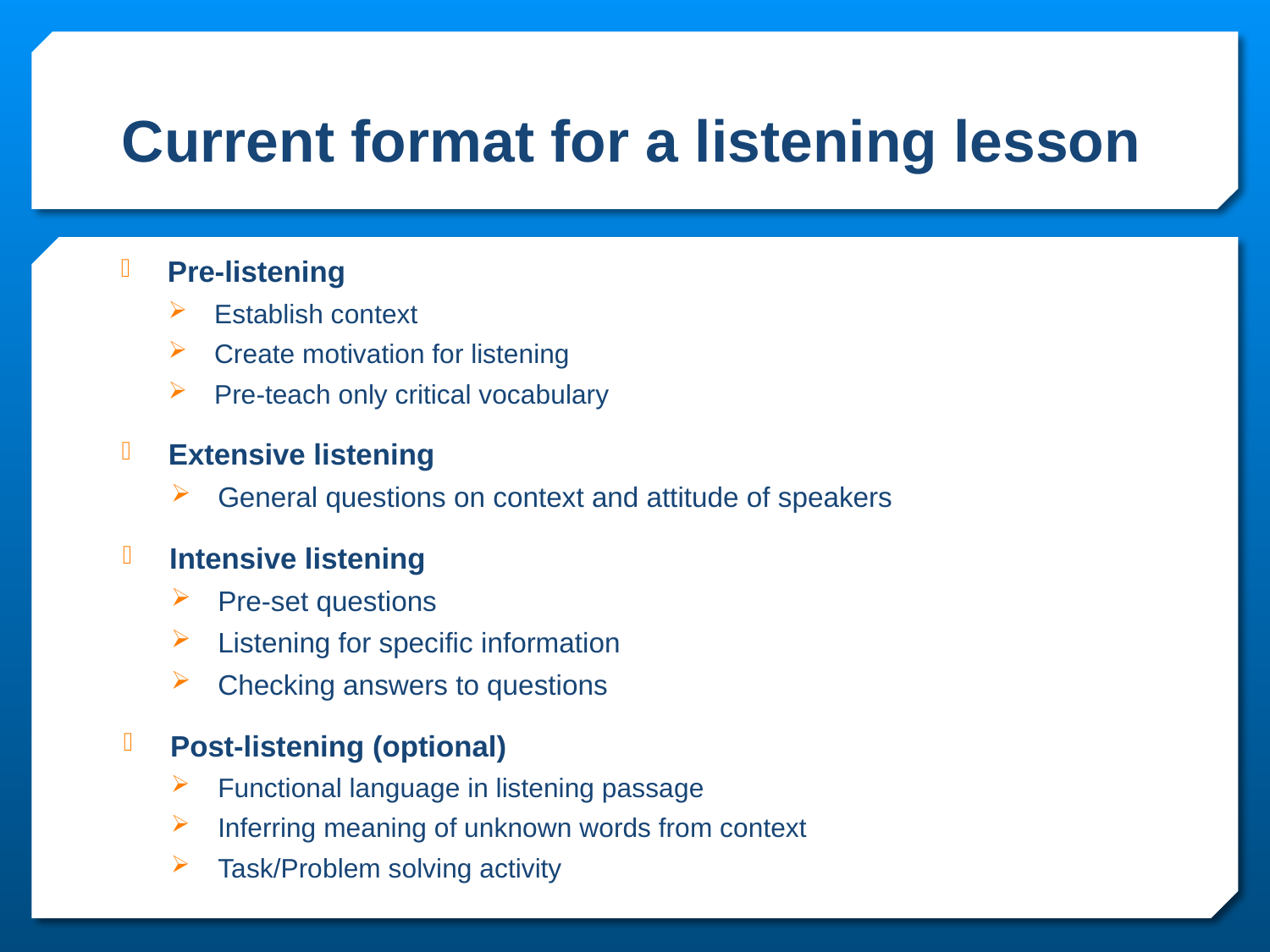

# Current format for a listening lesson
Pre-listening
Establish context
Create motivation for listening
Pre-teach only critical vocabulary
Extensive listening
General questions on context and attitude of speakers
Intensive listening
Pre-set questions
Listening for specific information
Checking answers to questions
Post-listening (optional)
Functional language in listening passage
Inferring meaning of unknown words from context
Task/Problem solving activity